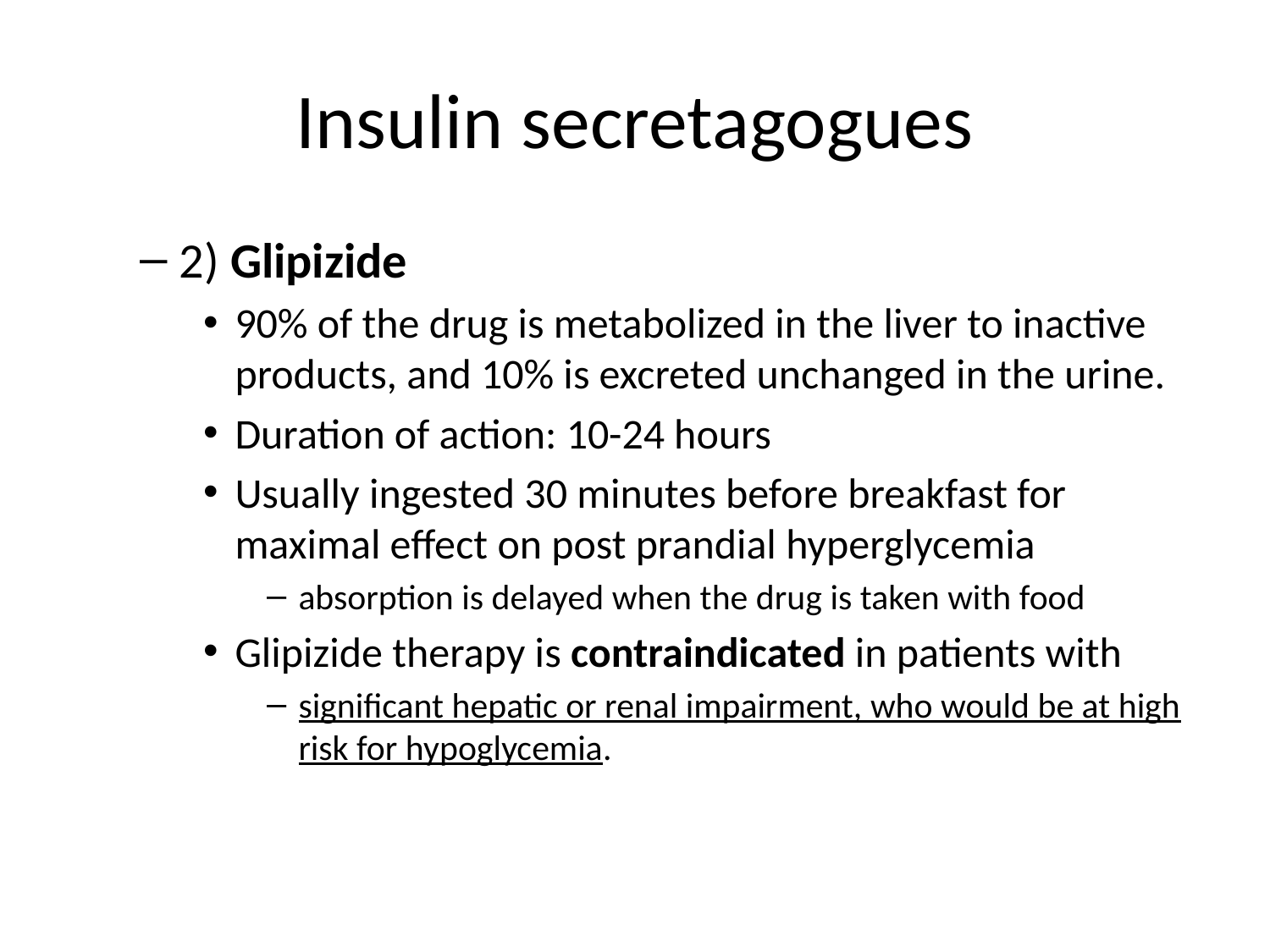

# Insulin secretagogues
2) Glipizide
90% of the drug is metabolized in the liver to inactive products, and 10% is excreted unchanged in the urine.
Duration of action: 10-24 hours
Usually ingested 30 minutes before breakfast for maximal effect on post prandial hyperglycemia
absorption is delayed when the drug is taken with food
Glipizide therapy is contraindicated in patients with
significant hepatic or renal impairment, who would be at high risk for hypoglycemia.